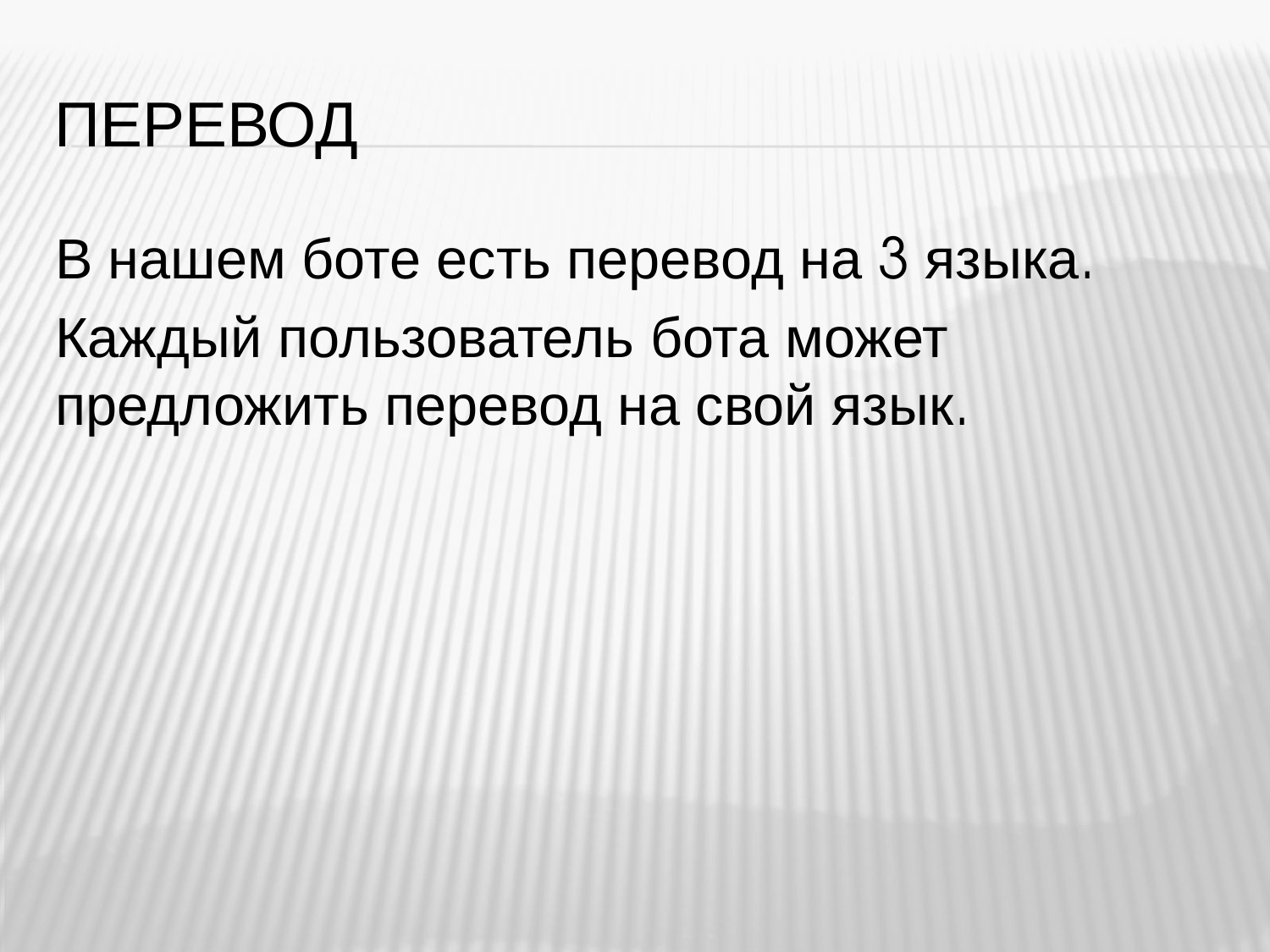

# Перевод
В нашем боте есть перевод на 3 языка.
Каждый пользователь бота может предложить перевод на свой язык.